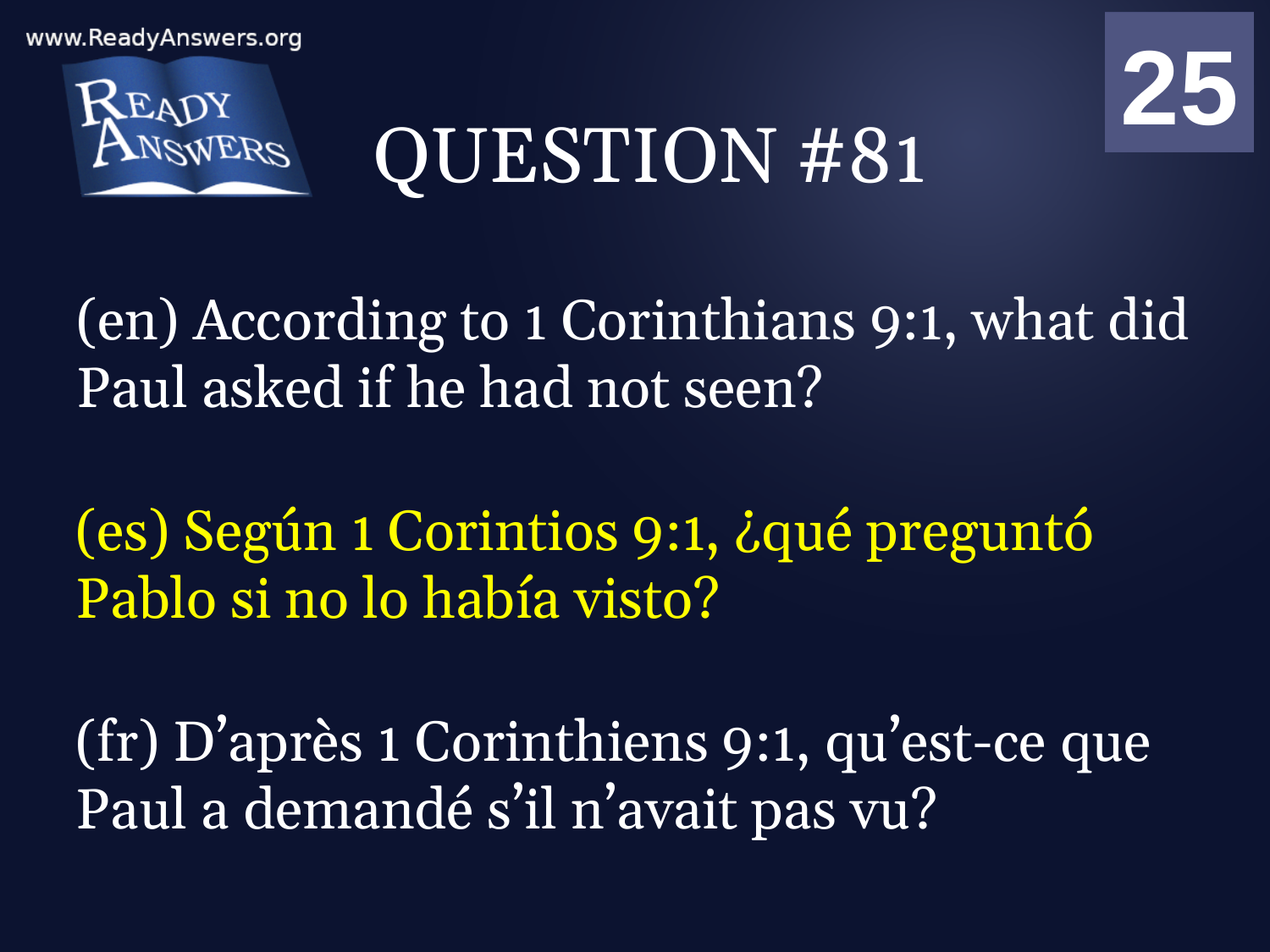

01
02
03
04
05
06
07
08
09
10
11
12
13
14
15
16
17
18
19
20
21
22
23
24
25
00
# QUESTION #81
(en) According to 1 Corinthians 9:1, what did Paul asked if he had not seen?
(es) Según 1 Corintios 9:1, ¿qué preguntó Pablo si no lo había visto?
(fr) D’après 1 Corinthiens 9:1, qu’est-ce que Paul a demandé s’il n’avait pas vu?